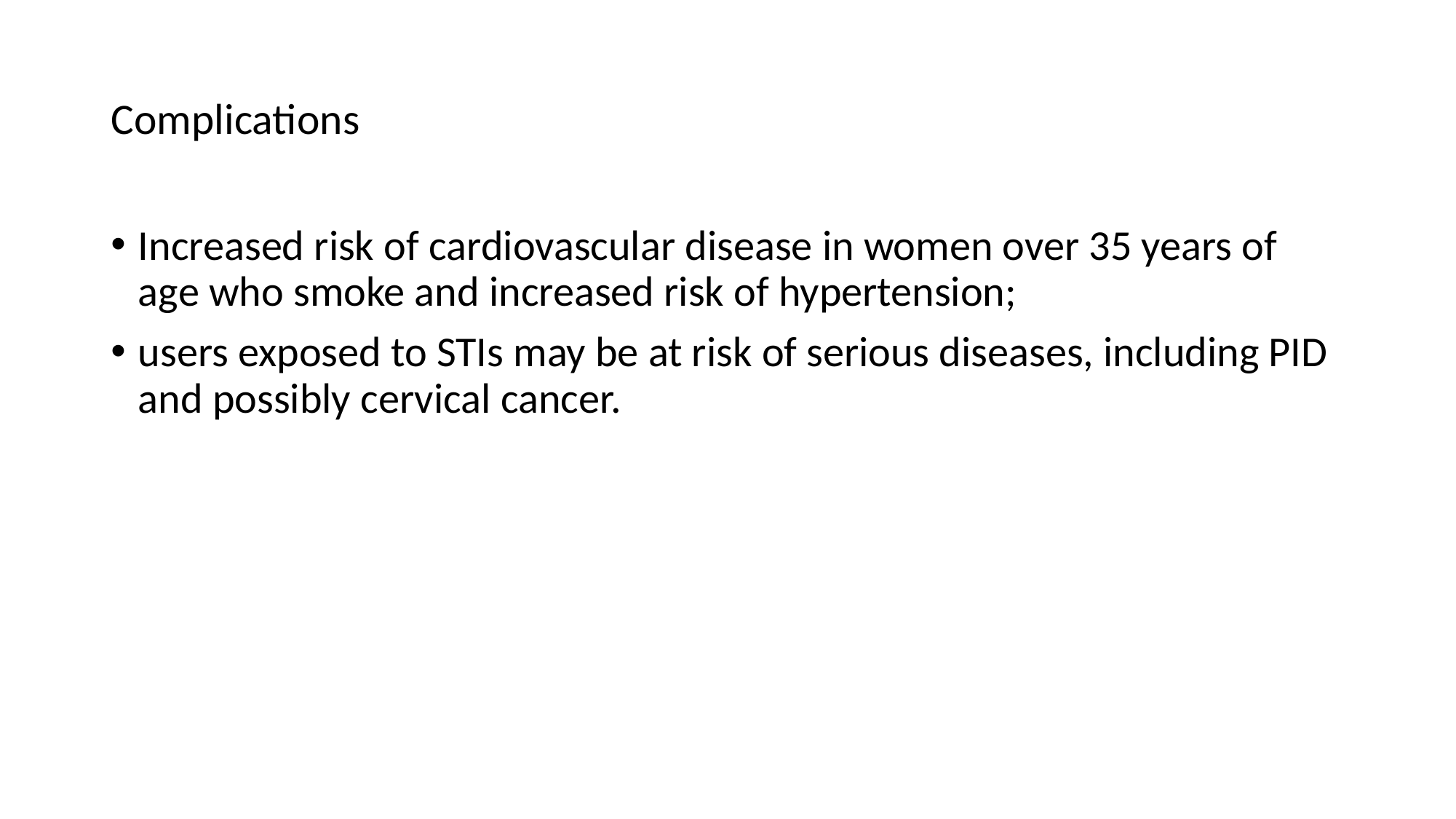

# Complications
Increased risk of cardiovascular disease in women over 35 years of age who smoke and increased risk of hypertension;
users exposed to STIs may be at risk of serious diseases, including PID and possibly cervical cancer.